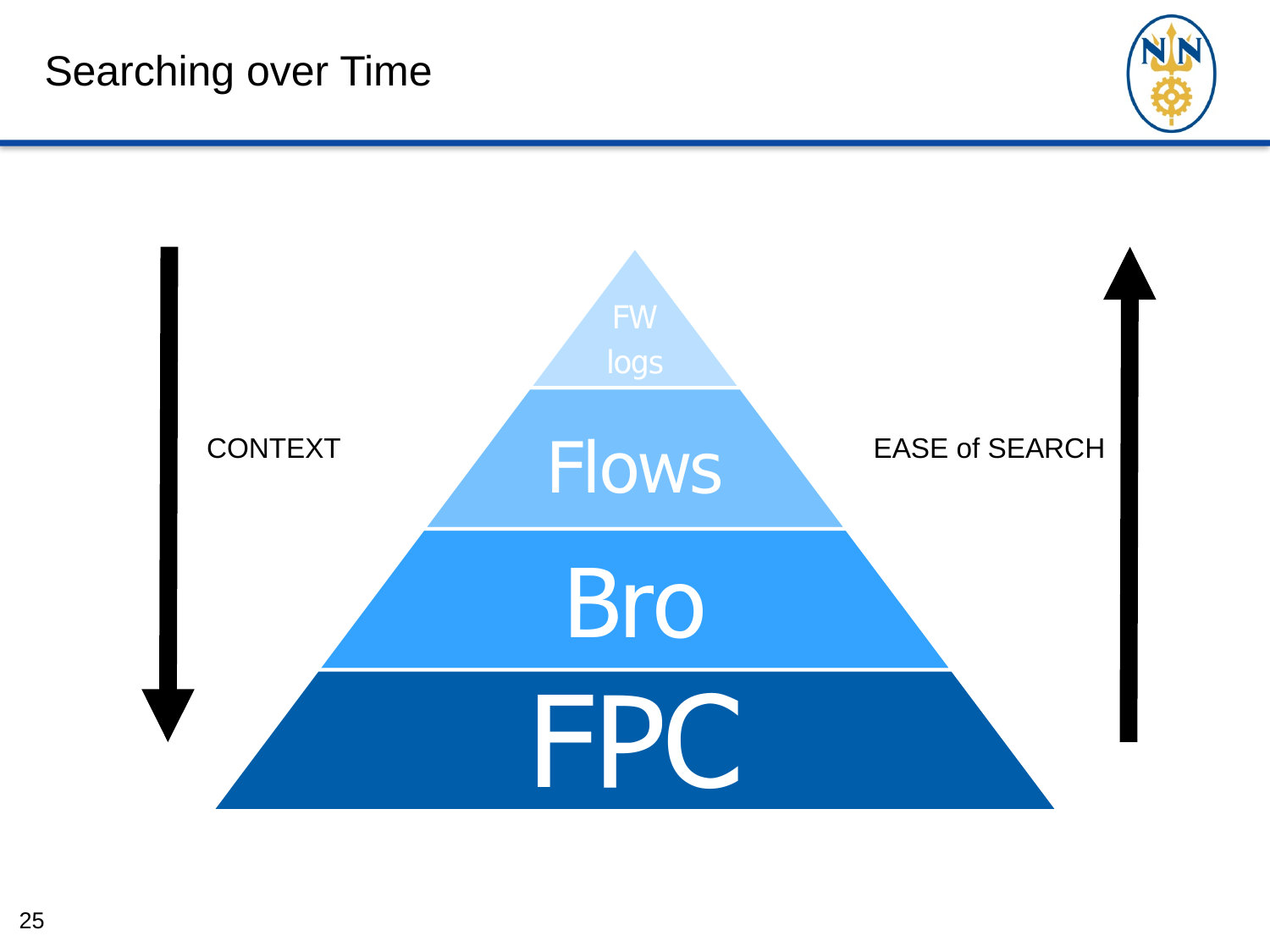

# Searching over Time

FW
logs
Flows
Bro
FPC
CONTEXT
EASE of SEARCH
25